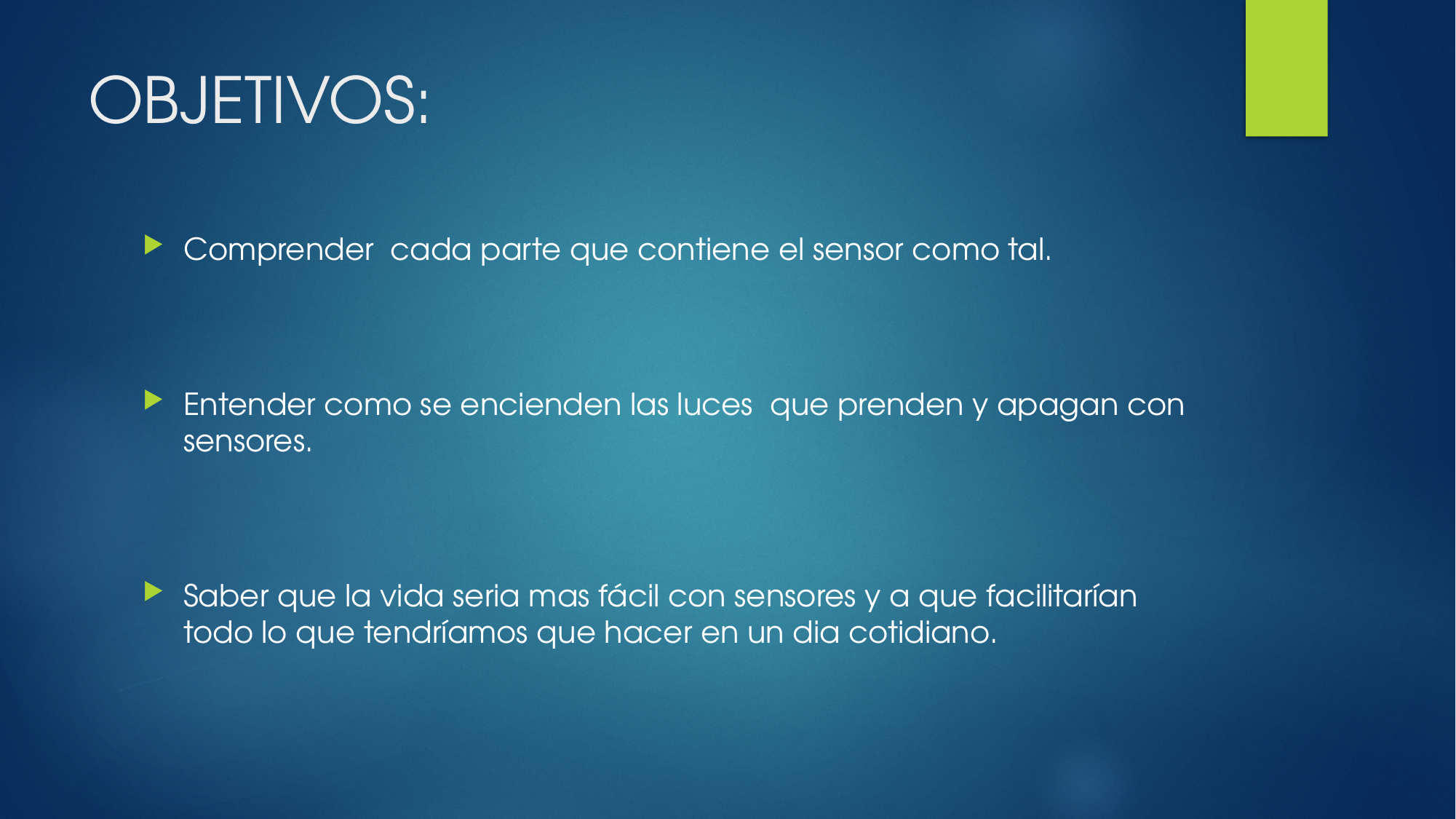

# OBJETIVOS:

Comprender  cada parte que contiene el sensor como tal.

Entender como se encienden las luces  que prenden y apagan con sensores.

Saber que la vida seria mas fácil con sensores y a que facilitarían  todo lo que tendríamos que hacer en un dia cotidiano.